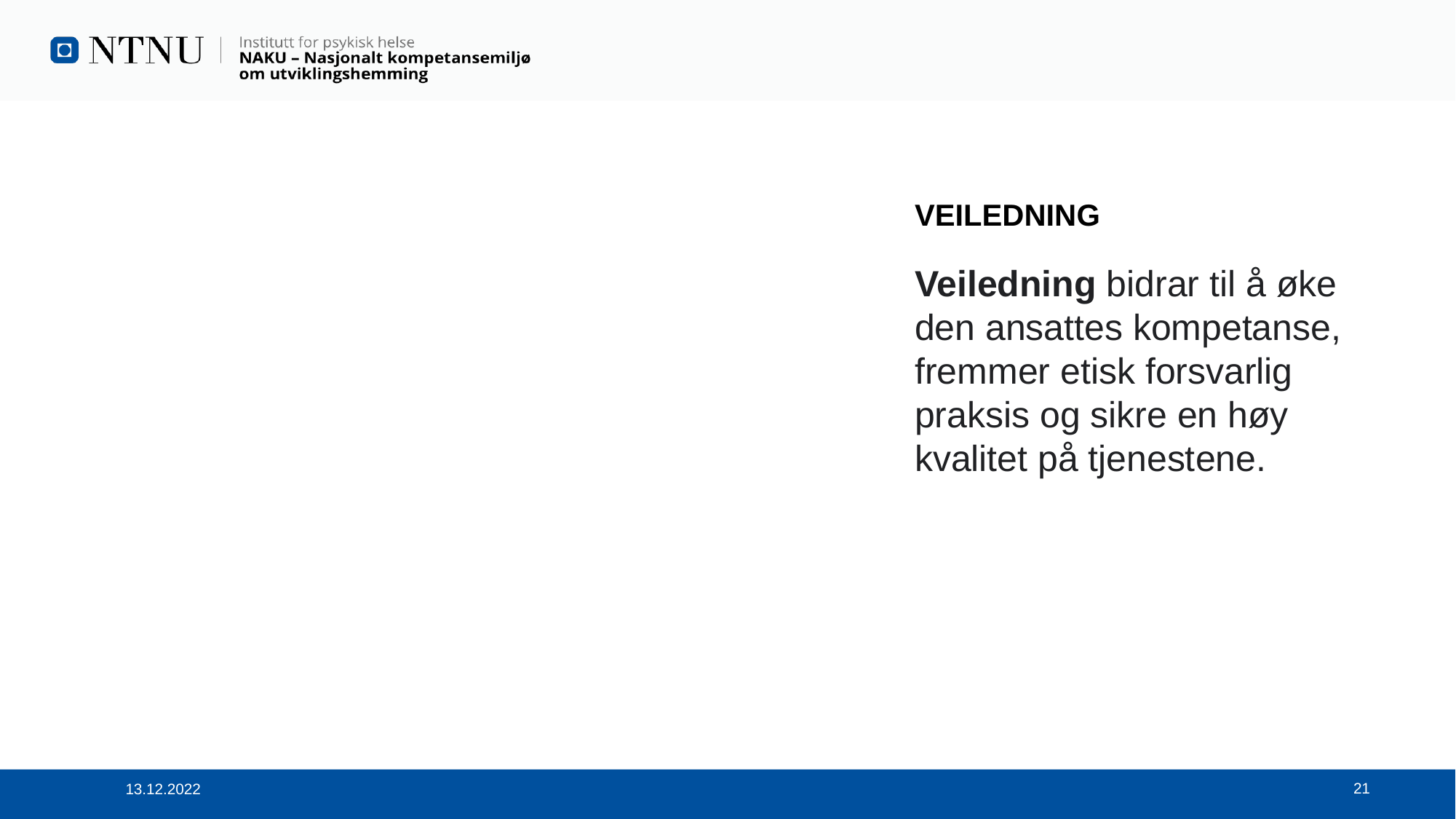

# Veiledning
Veiledning bidrar til å øke den ansattes kompetanse, fremmer etisk forsvarlig praksis og sikre en høy kvalitet på tjenestene.

21
13.12.2022